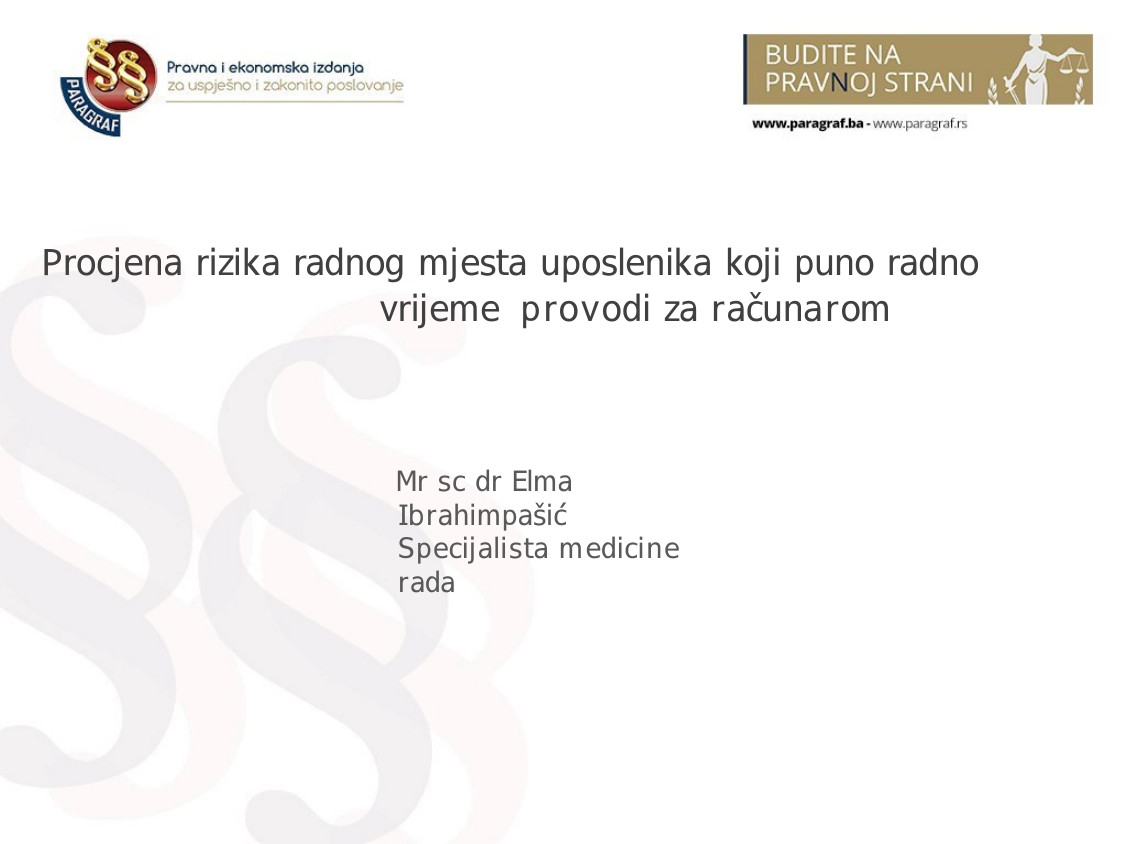

# Procjena rizika radnog mjesta uposlenika koji puno radno vrijeme  provodi za računarom
Mr sc dr Elma Ibrahimpašić  Specijalista medicine rada